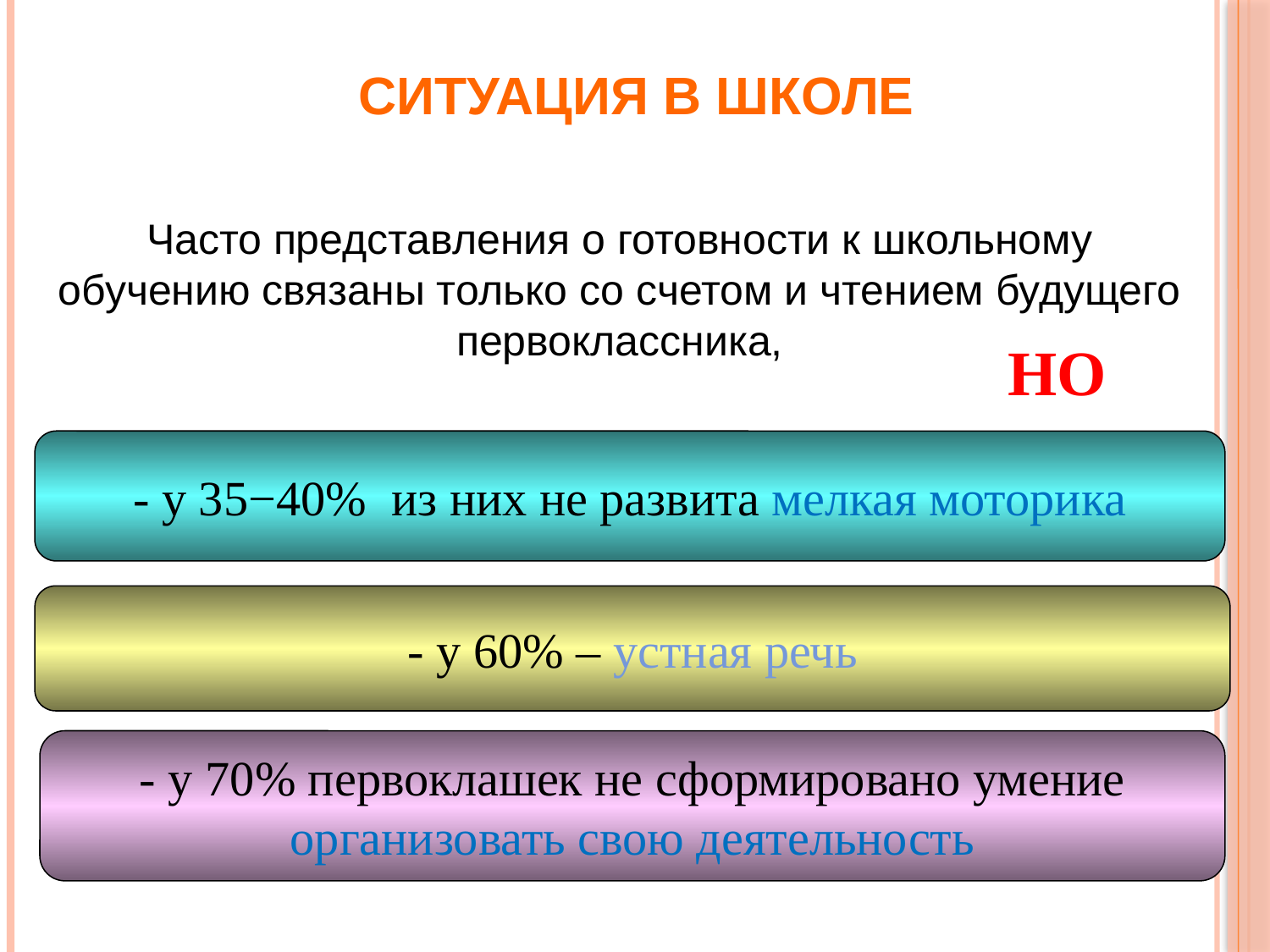

# Ситуация в школе
Часто представления о готовности к школьному обучению связаны только со счетом и чтением будущего первоклассника,
НО
- у 35−40%  из них не развита мелкая моторика
- у 60% – устная речь
- у 70% первоклашек не сформировано умение организовать свою деятельность